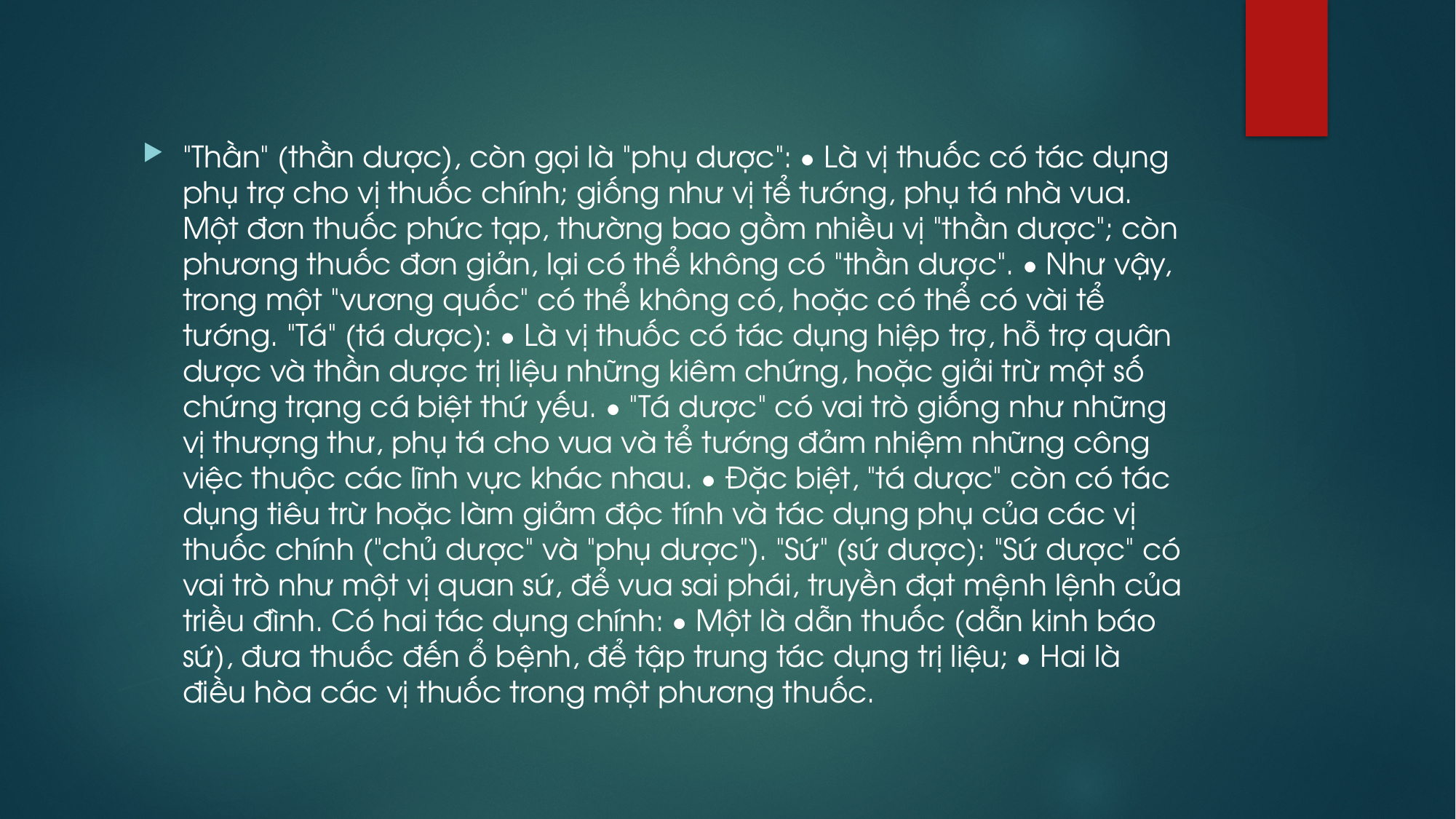

"Thần" (thần dược), còn gọi là "phụ dược": • Là vị thuốc có tác dụng phụ trợ cho vị thuốc chính; giống như vị tể tướng, phụ tá nhà vua. Một đơn thuốc phức tạp, thường bao gồm nhiều vị "thần dược"; còn phương thuốc đơn giản, lại có thể không có "thần dược". • Như vậy, trong một "vương quốc" có thể không có, hoặc có thể có vài tể tướng. "Tá" (tá dược): • Là vị thuốc có tác dụng hiệp trợ, hỗ trợ quân dược và thần dược trị liệu những kiêm chứng, hoặc giải trừ một số chứng trạng cá biệt thứ yếu. • "Tá dược" có vai trò giống như những vị thượng thư, phụ tá cho vua và tể tướng đảm nhiệm những công việc thuộc các lĩnh vực khác nhau. • Đặc biệt, "tá dược" còn có tác dụng tiêu trừ hoặc làm giảm độc tính và tác dụng phụ của các vị thuốc chính ("chủ dược" và "phụ dược"). "Sứ" (sứ dược): "Sứ dược" có vai trò như một vị quan sứ, để vua sai phái, truyền đạt mệnh lệnh của triều đình. Có hai tác dụng chính: • Một là dẫn thuốc (dẫn kinh báo sứ), đưa thuốc đến ổ bệnh, để tập trung tác dụng trị liệu; • Hai là điều hòa các vị thuốc trong một phương thuốc.